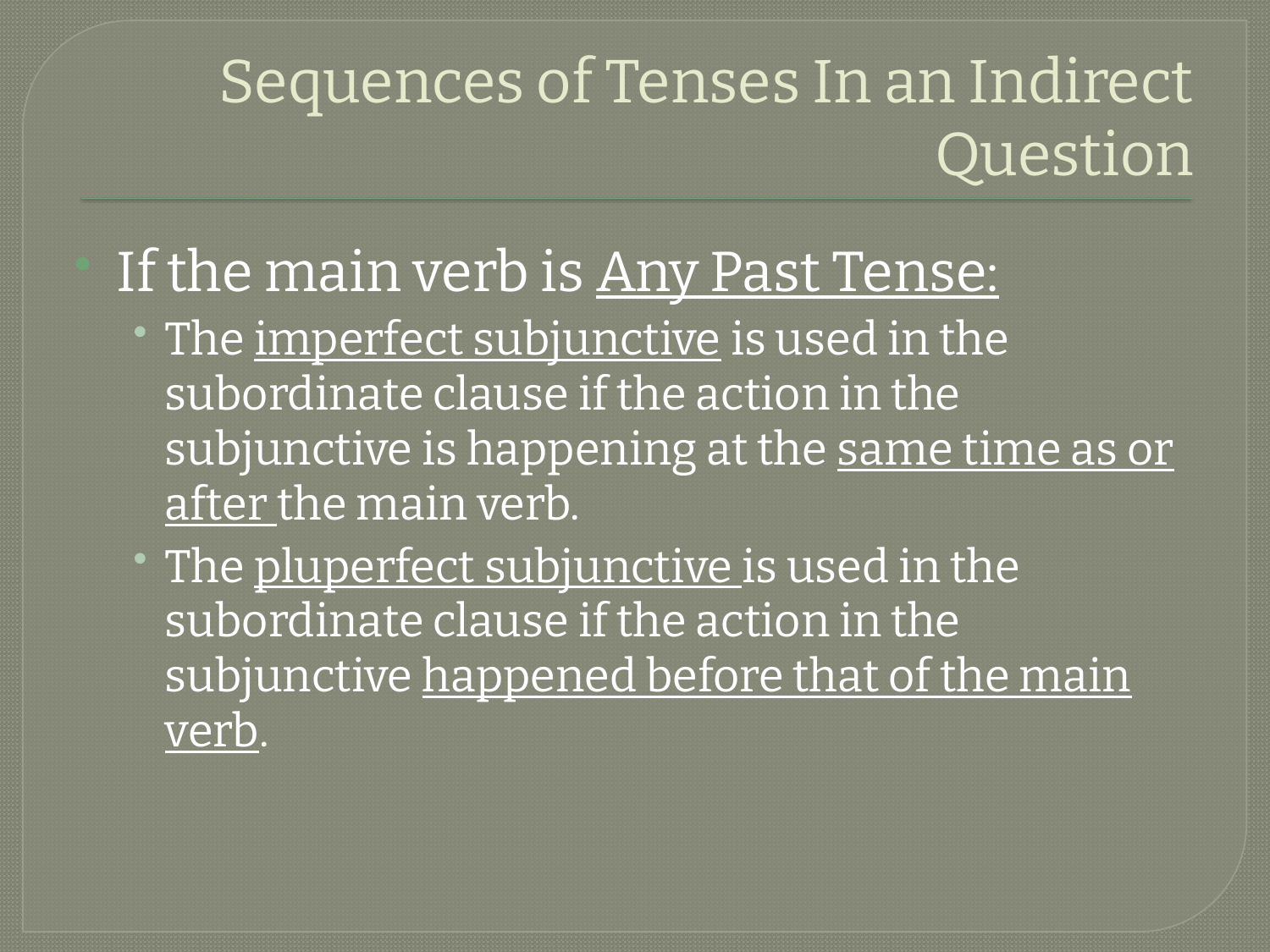

# Sequences of Tenses In an Indirect Question
If the main verb is Any Past Tense:
The imperfect subjunctive is used in the subordinate clause if the action in the subjunctive is happening at the same time as or after the main verb.
The pluperfect subjunctive is used in the subordinate clause if the action in the subjunctive happened before that of the main verb.